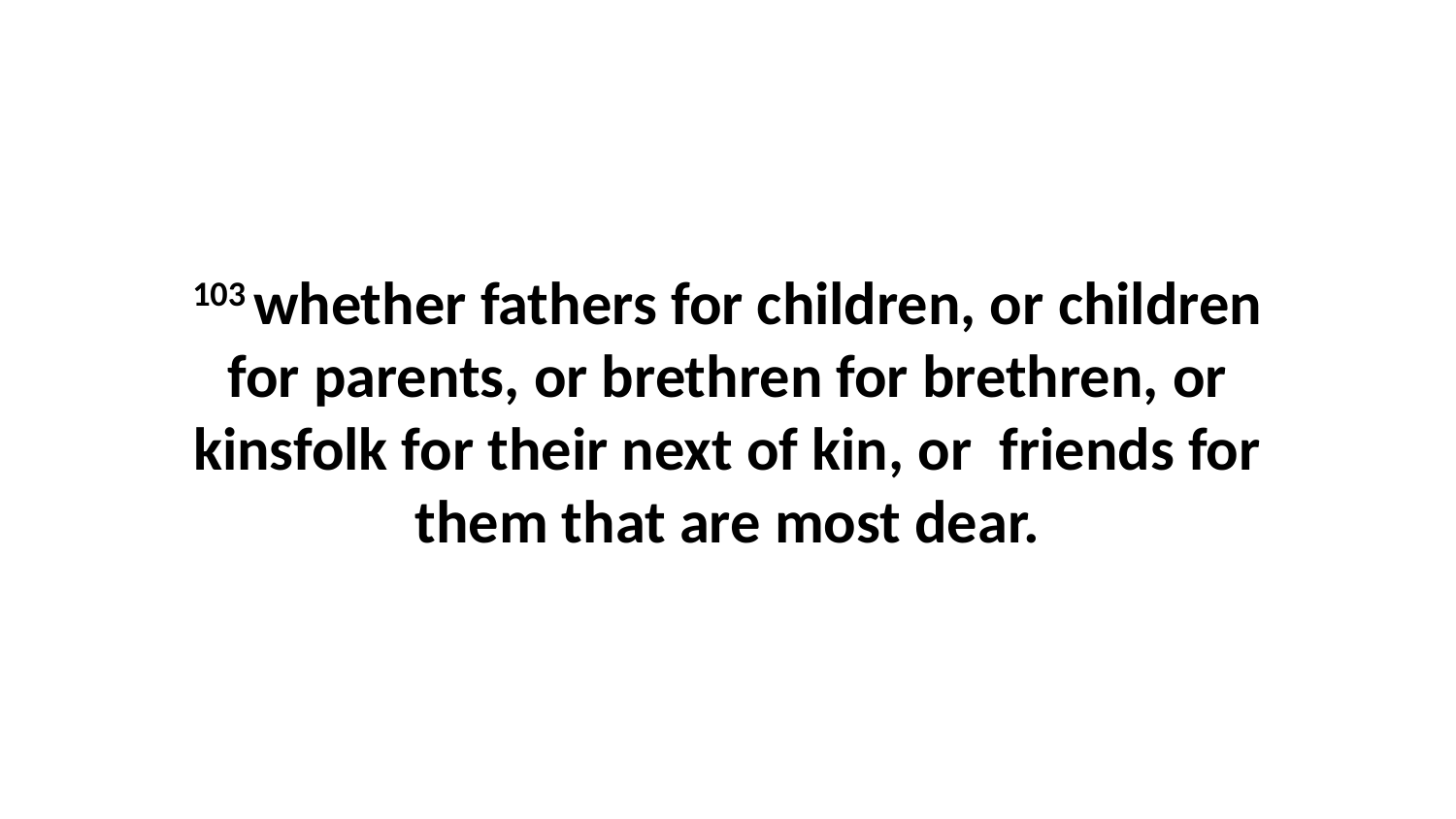

103 whether fathers for children, or children for parents, or brethren for brethren, or kinsfolk for their next of kin, or  friends for them that are most dear.